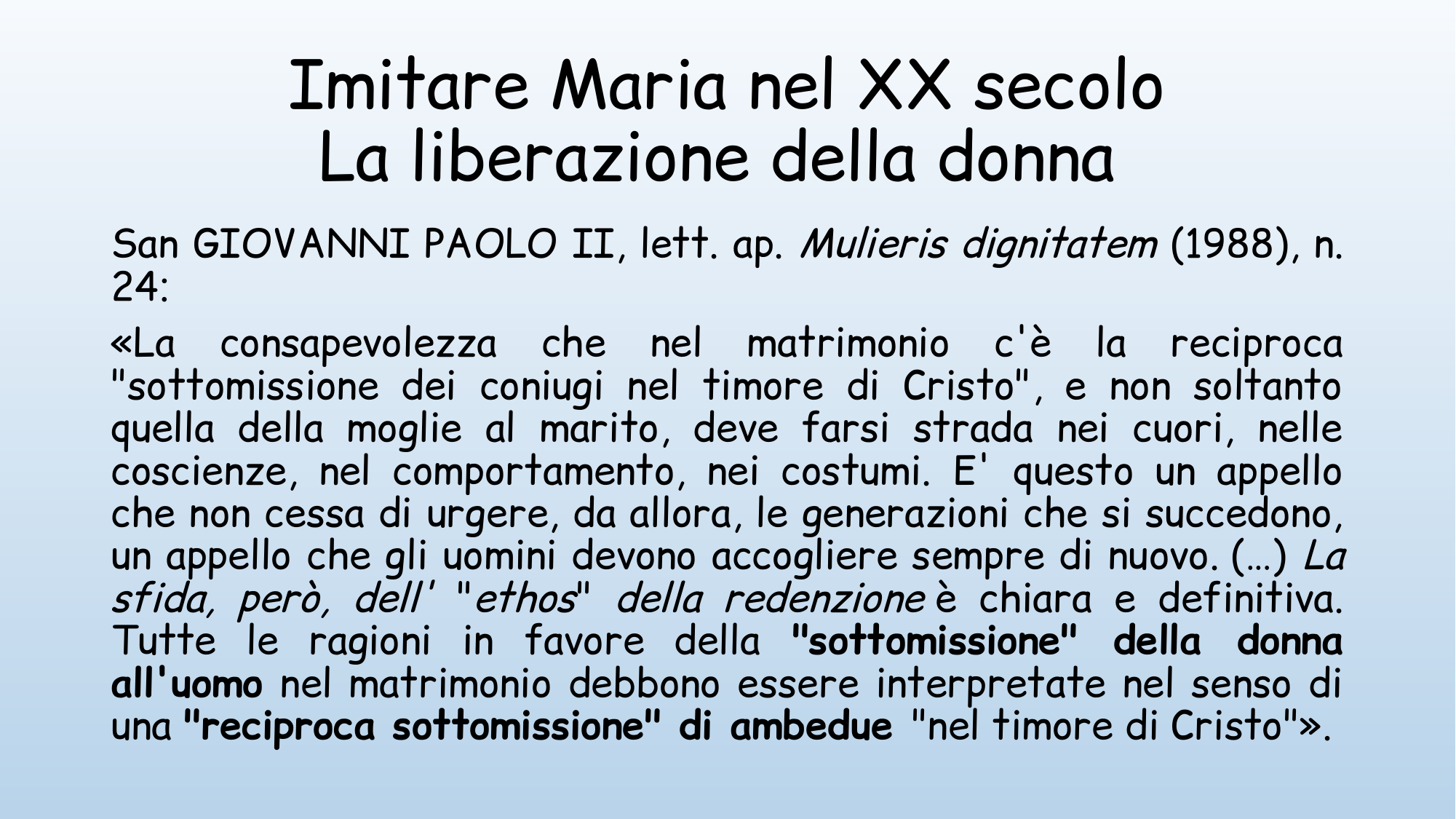

# Imitare Maria nel XX secolo La liberazione della donna
San GIOVANNI PAOLO II, lett. ap. Mulieris dignitatem (1988), n. 24:
«La consapevolezza che nel matrimonio c'è la reciproca "sottomissione dei coniugi nel timore di Cristo", e non soltanto quella della moglie al marito, deve farsi strada nei cuori, nelle coscienze, nel comportamento, nei costumi. E' questo un appello che non cessa di urgere, da allora, le generazioni che si succedono, un appello che gli uomini devono accogliere sempre di nuovo. (…) La sfida, però, dell' "ethos" della redenzione è chiara e definitiva. Tutte le ragioni in favore della "sottomissione" della donna all'uomo nel matrimonio debbono essere interpretate nel senso di una "reciproca sottomissione" di ambedue "nel timore di Cristo"».